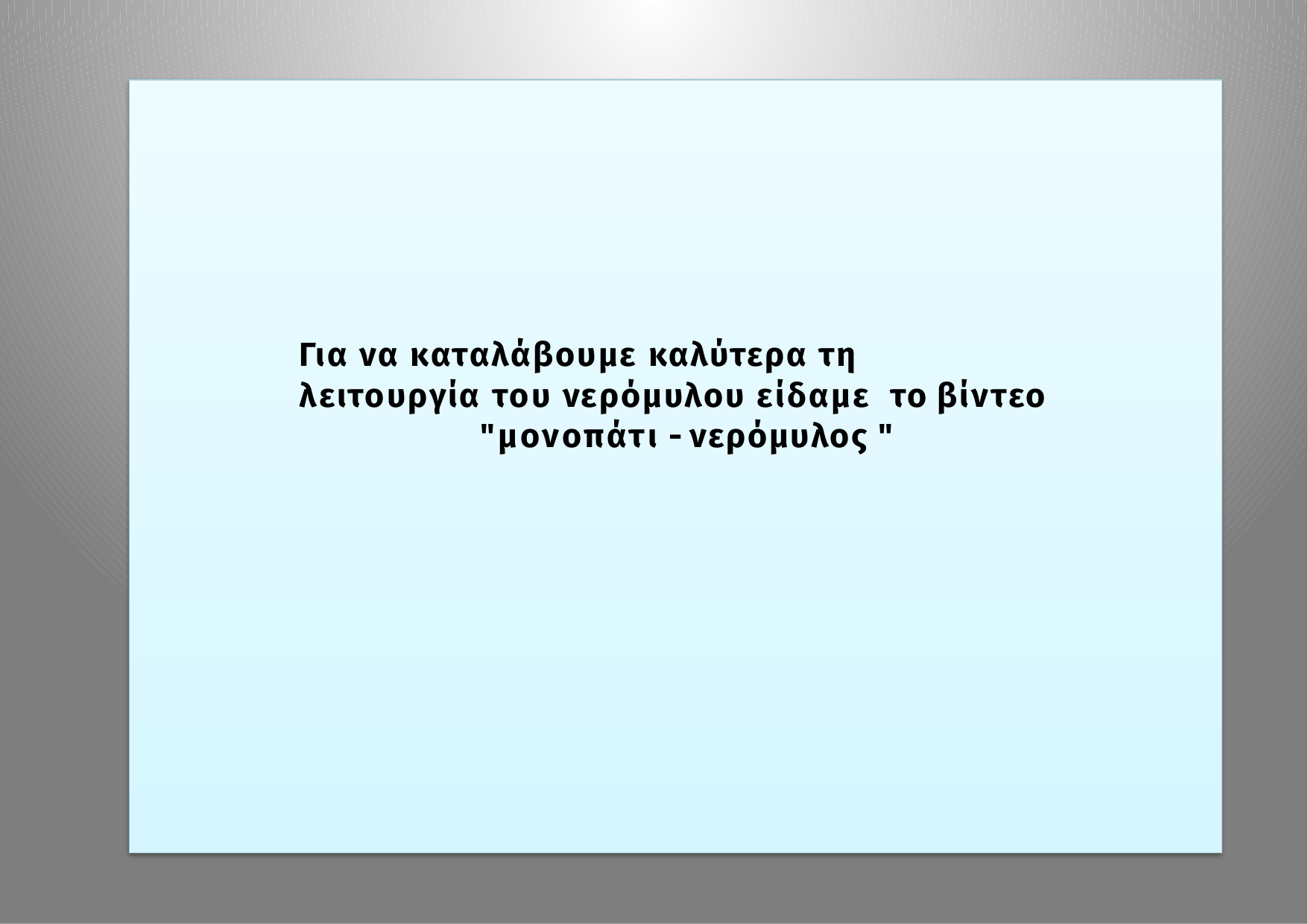

# Για να καταλάβουμε καλύτερα τη  λειτουργία του νερόμυλου είδαμε  το βίντεο	"μονοπάτι - νερόμυλος "